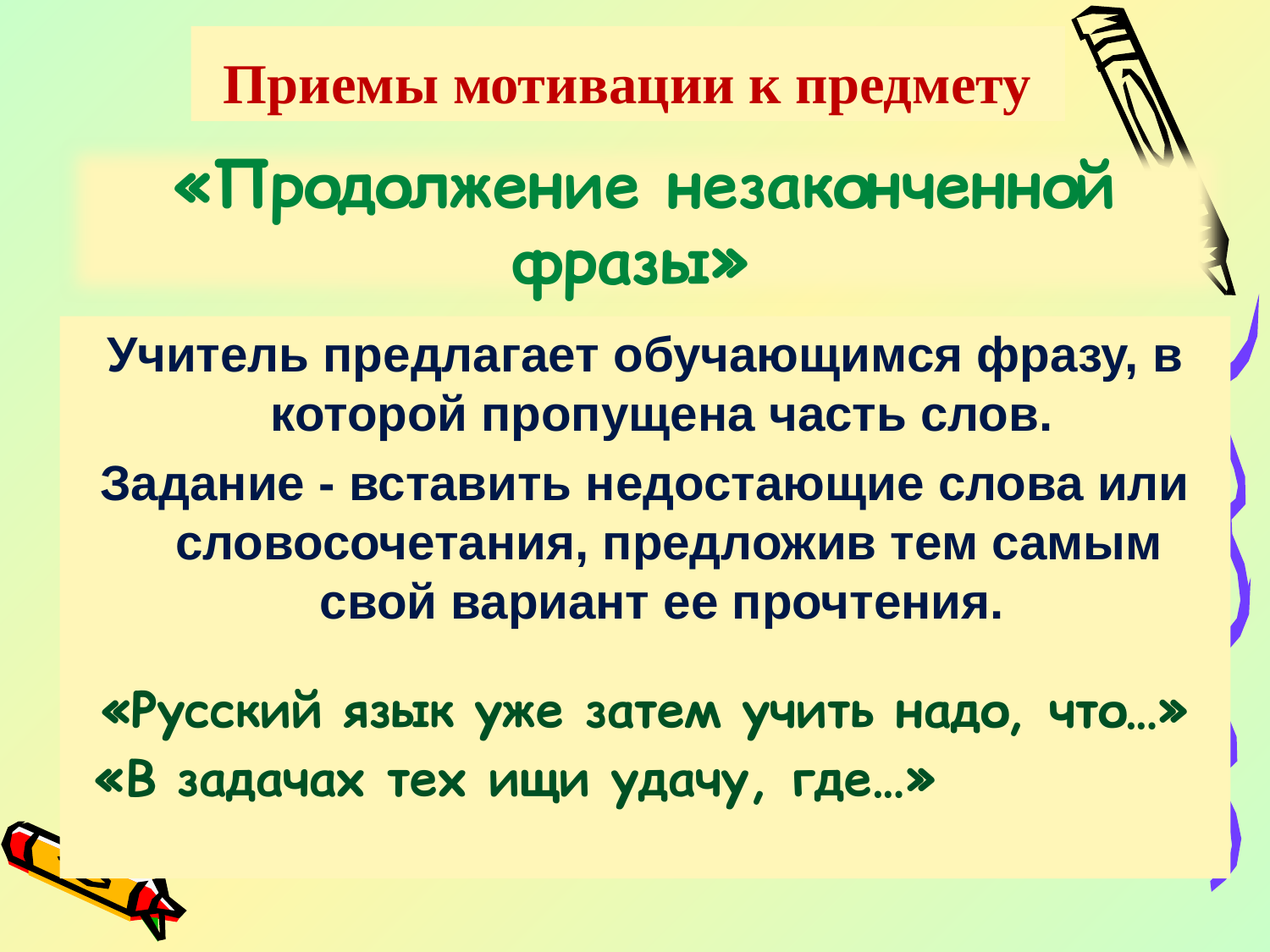

# Приемы мотивации к предмету
«Продолжение незаконченной фразы»
Учитель предлагает обучающимся фразу, в которой пропущена часть слов.
Задание - вставить недостающие слова или словосочетания, предложив тем самым свой вариант ее прочтения.

«Русский язык уже затем учить надо, что…»
 «В задачах тех ищи удачу, где…»